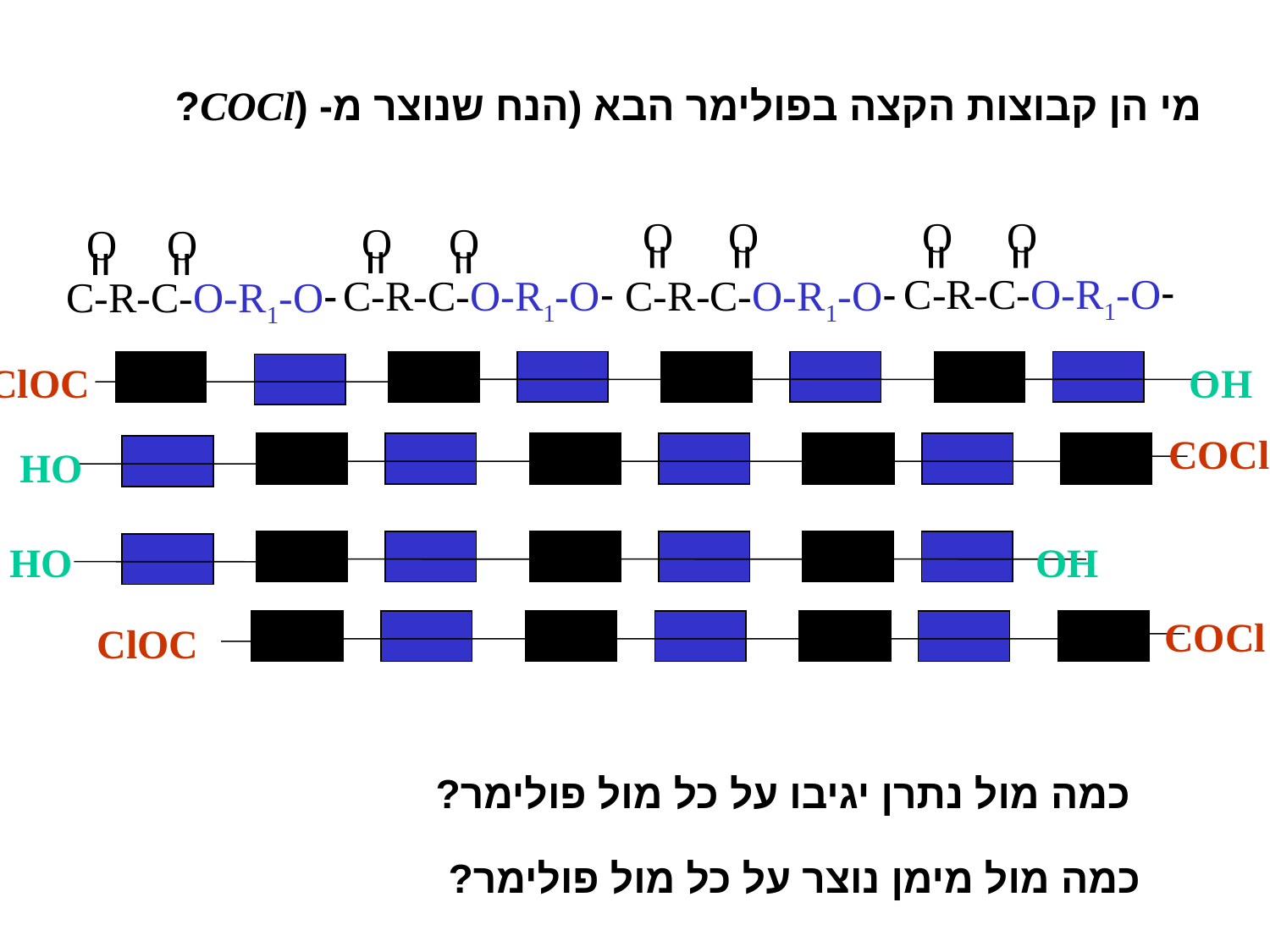

מי הן קבוצות הקצה בפולימר הבא (הנח שנוצר מ- (COCl?
O

O

-C-R-C-O-R1-O
O

O

-C-R-C-O-R1-O
O

O

-C-R-C-O-R1-O
O

O

-C-R-C-O-R1-O
ClOC
OH
COCl
HO
HO
OH
COCl
ClOC

כמה מול נתרן יגיבו על כל מול פולימר?
כמה מול מימן נוצר על כל מול פולימר?